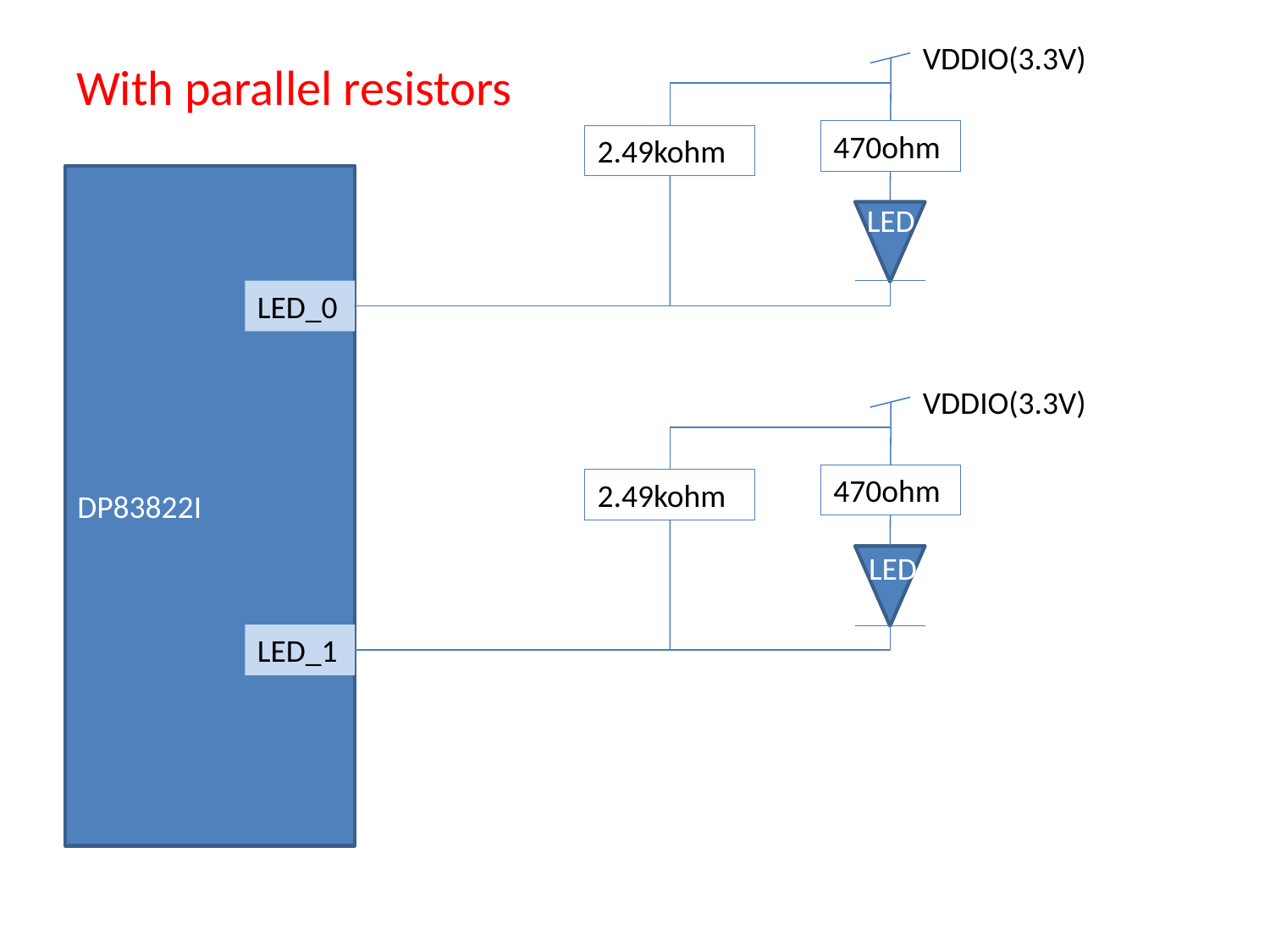

With parallel resistors
VDDIO(3.3V)
470ohm
2.49kohm
DP83822I
LED

LED_0
VDDIO(3.3V)
470ohm
2.49kohm
LED

LED_1